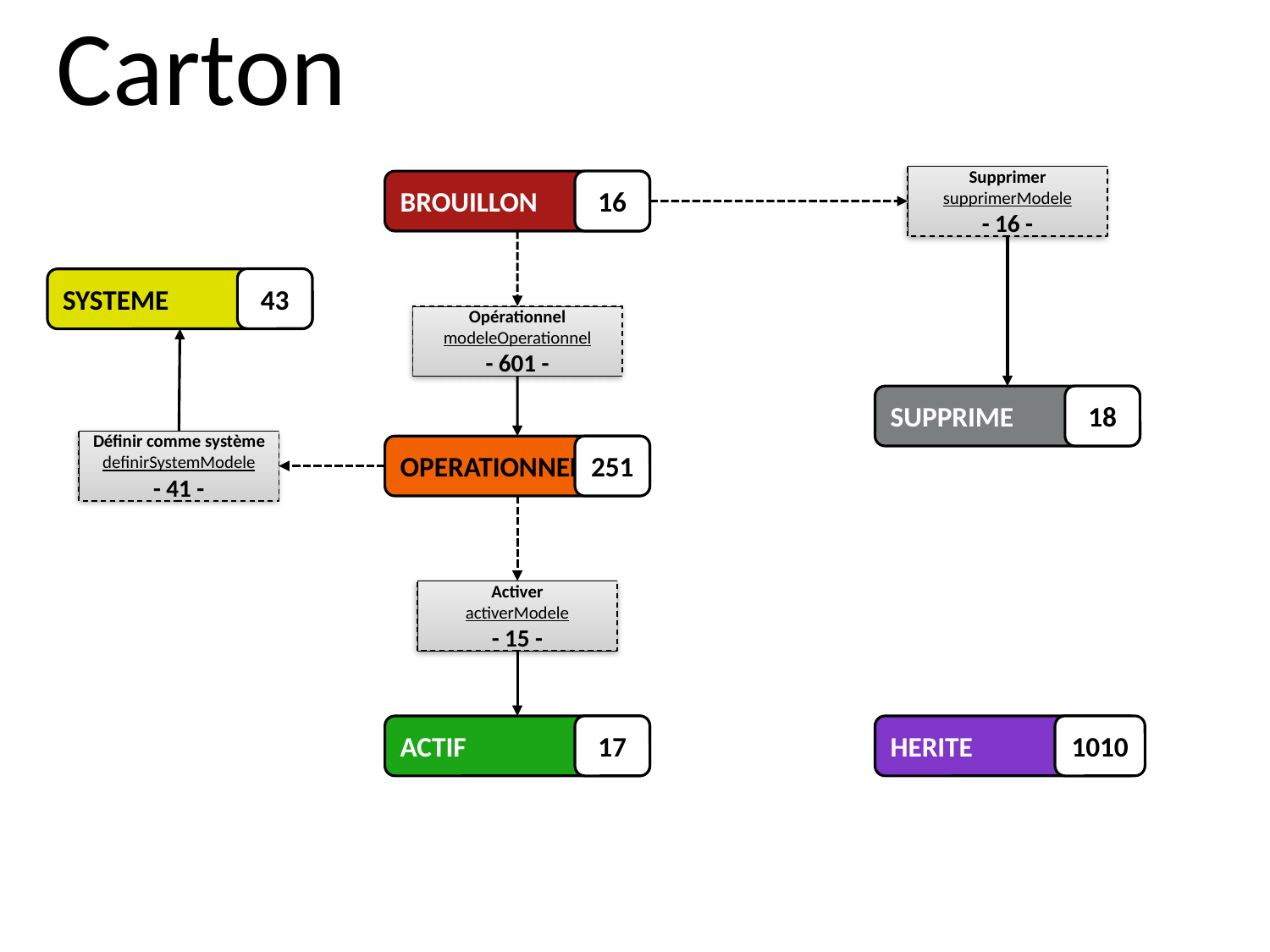

# Carton
Supprimer
supprimerModele
- 16 -
BROUILLON
16
43
SYSTEME
Opérationnel
modeleOperationnel
- 601 -
SUPPRIME
18
Définir comme système
definirSystemModele
- 41 -
OPERATIONNEL
251
Activer
activerModele
- 15 -
ACTIF
17
HERITE
1010